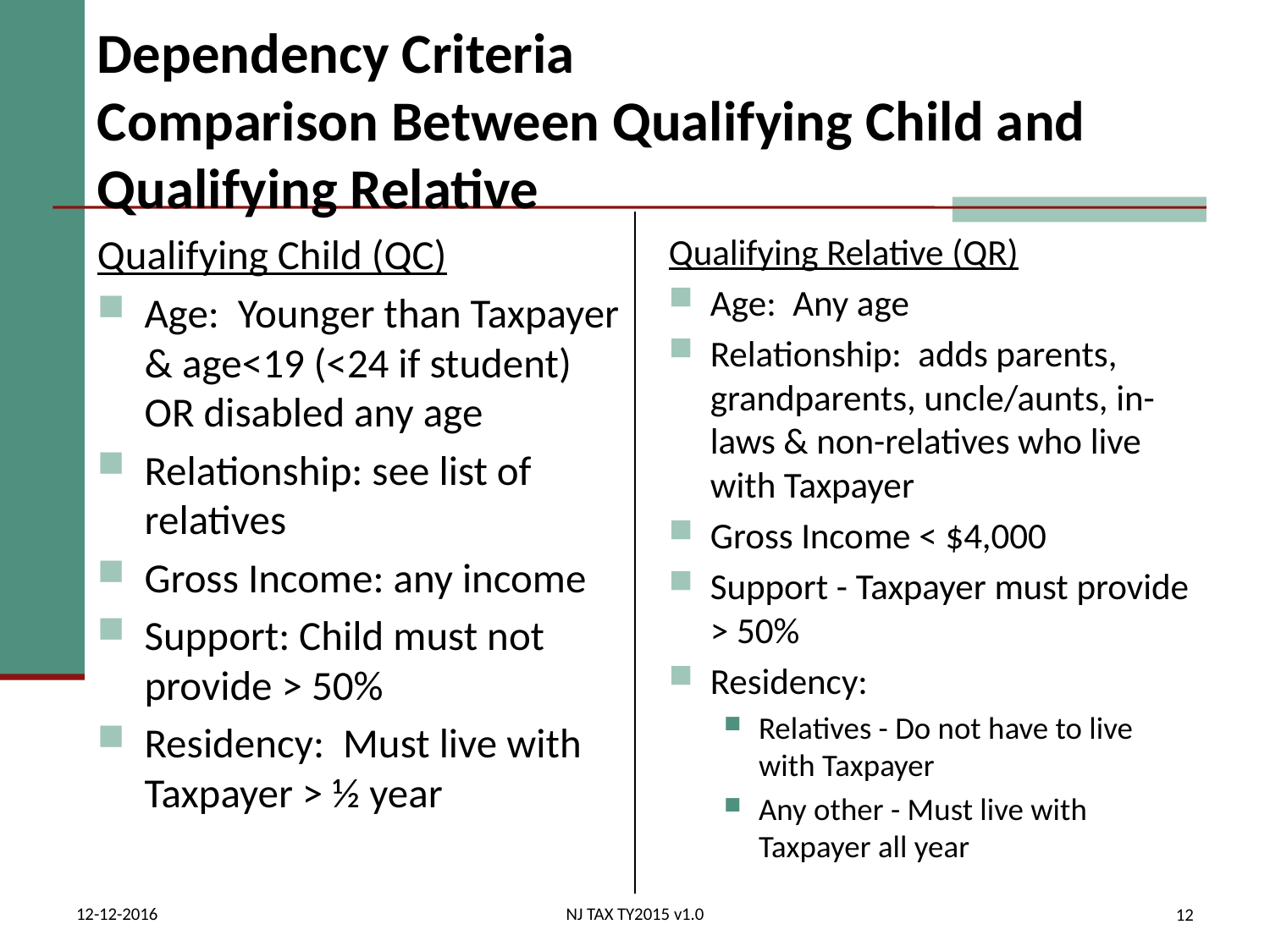

# Dependency Criteria Comparison Between Qualifying Child and Qualifying Relative
Qualifying Child (QC)
Age:  Younger than Taxpayer & age<19 (<24 if student) OR disabled any age
Relationship: see list of relatives
Gross Income: any income
Support: Child must not provide > 50%
Residency:  Must live with Taxpayer > ½ year

Qualifying Relative (QR)
Age:  Any age
Relationship:  adds parents, grandparents, uncle/aunts, in-laws & non-relatives who live with Taxpayer
Gross Income < $4,000
Support - Taxpayer must provide > 50%
Residency:
Relatives - Do not have to live with Taxpayer
Any other - Must live with Taxpayer all year

12-12-2016
NJ TAX TY2015 v1.0
12